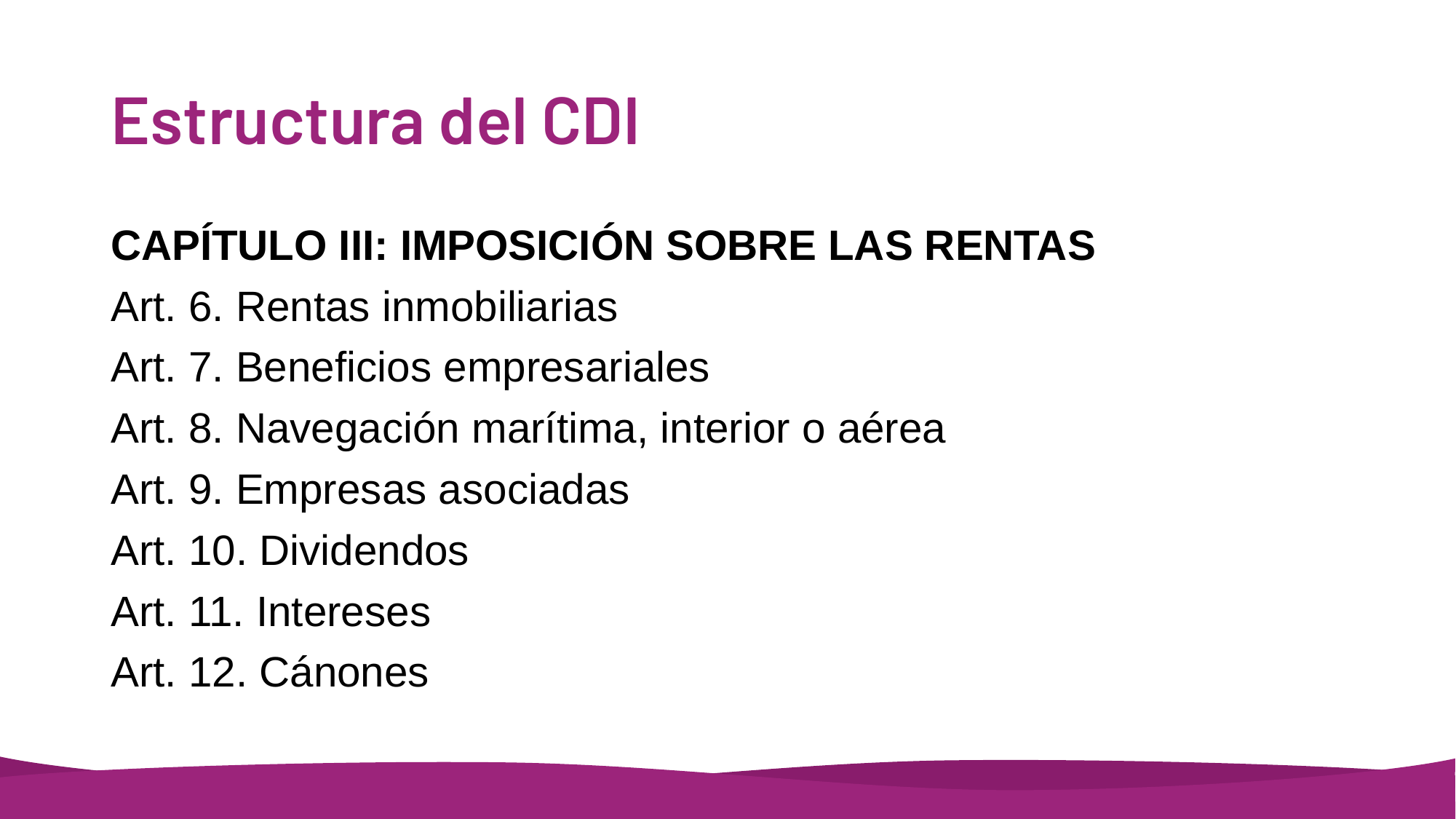

# Estructura del CDI
CAPÍTULO III: IMPOSICIÓN SOBRE LAS RENTAS
Art. 6. Rentas inmobiliarias
Art. 7. Beneficios empresariales
Art. 8. Navegación marítima, interior o aérea
Art. 9. Empresas asociadas
Art. 10. Dividendos
Art. 11. Intereses
Art. 12. Cánones